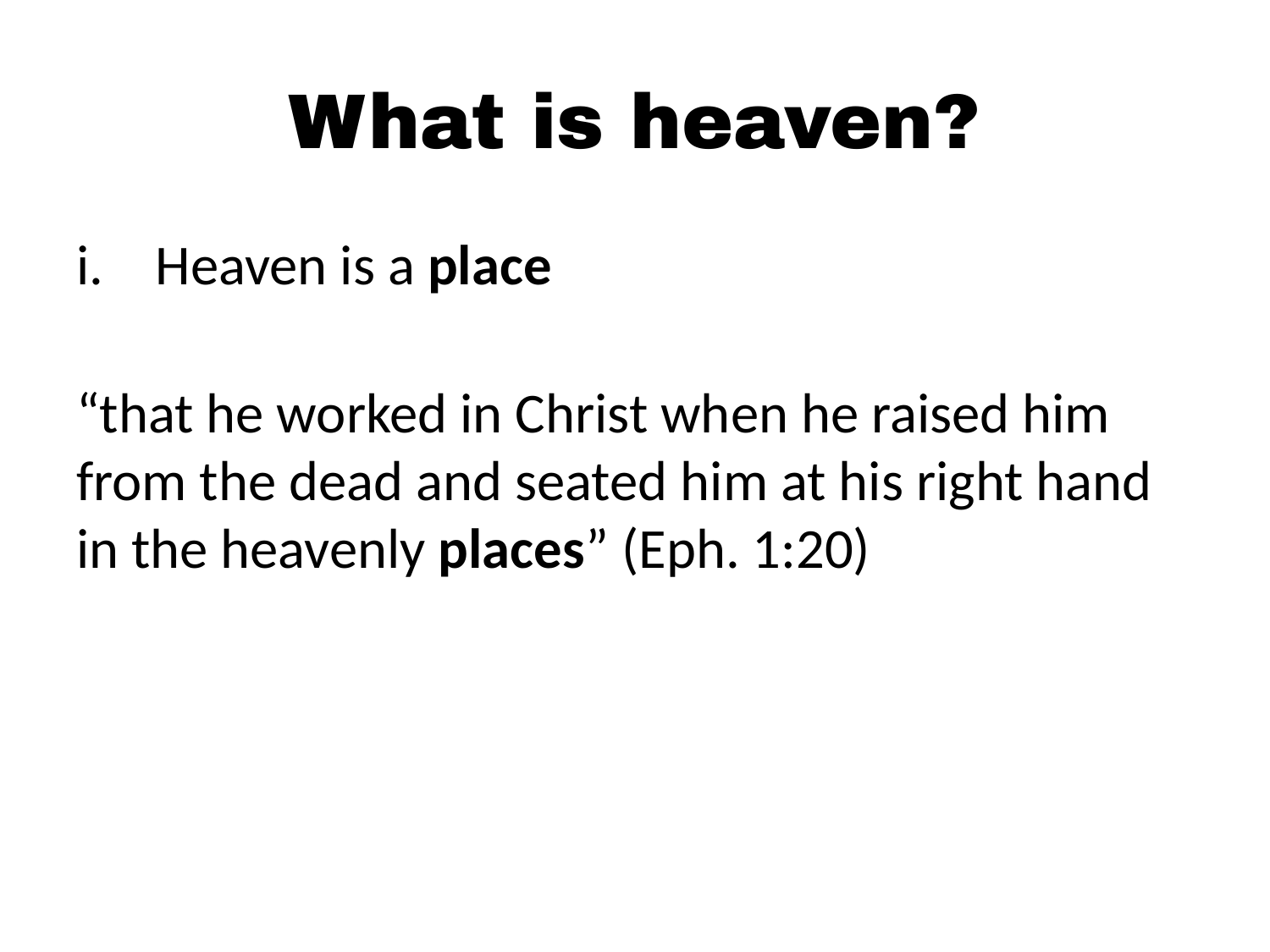

# What is heaven?
Heaven is a place

“that he worked in Christ when he raised him from the dead and seated him at his right hand in the heavenly places” (Eph. 1:20)